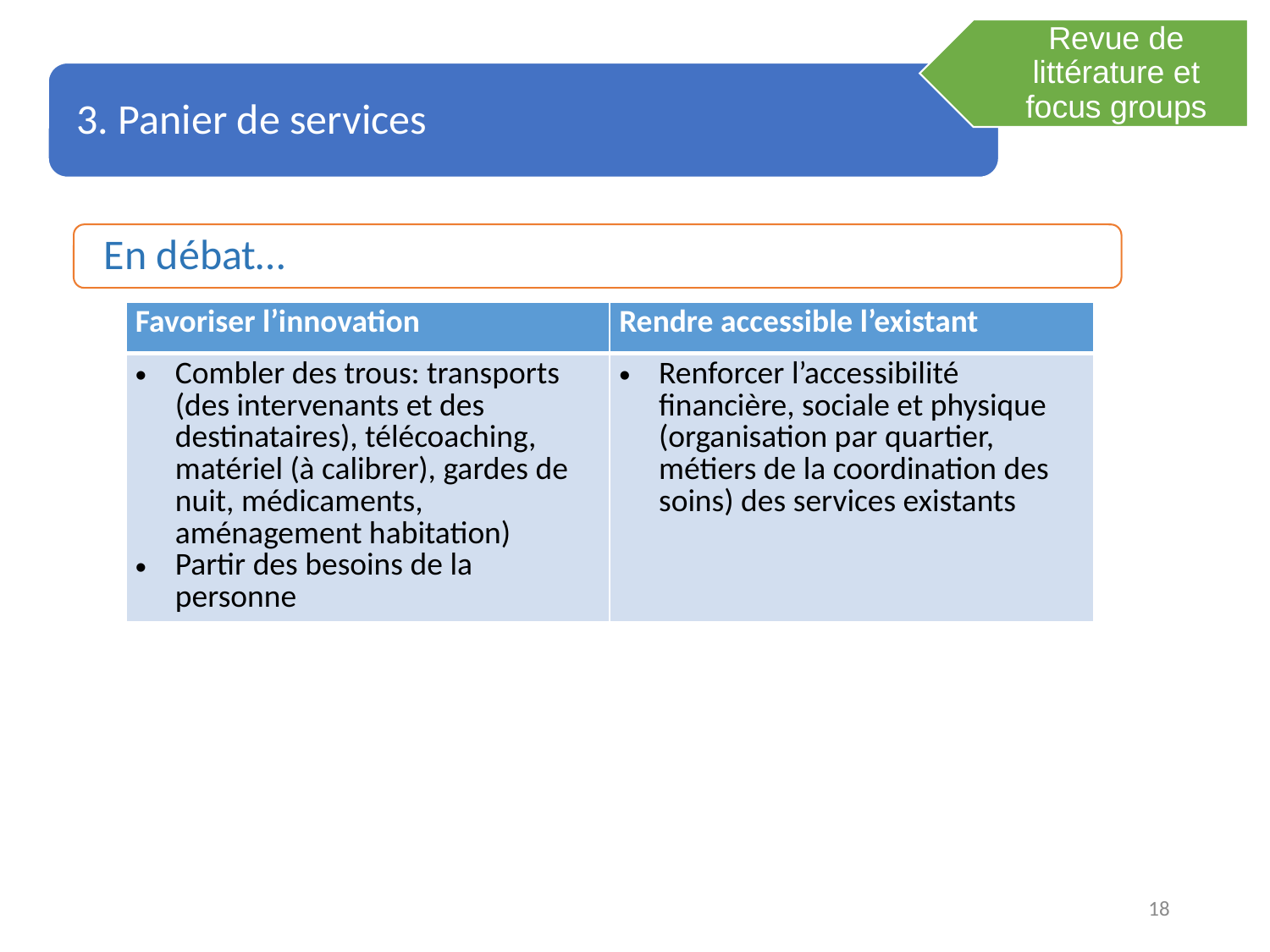

Revue de littérature et focus groups

3. Panier de services

En débat…
| Favoriser l’innovation | Rendre accessible l’existant |
| --- | --- |
| Combler des trous: transports (des intervenants et des destinataires), télécoaching, matériel (à calibrer), gardes de nuit, médicaments, aménagement habitation) Partir des besoins de la personne | Renforcer l’accessibilité financière, sociale et physique (organisation par quartier, métiers de la coordination des soins) des services existants |
18